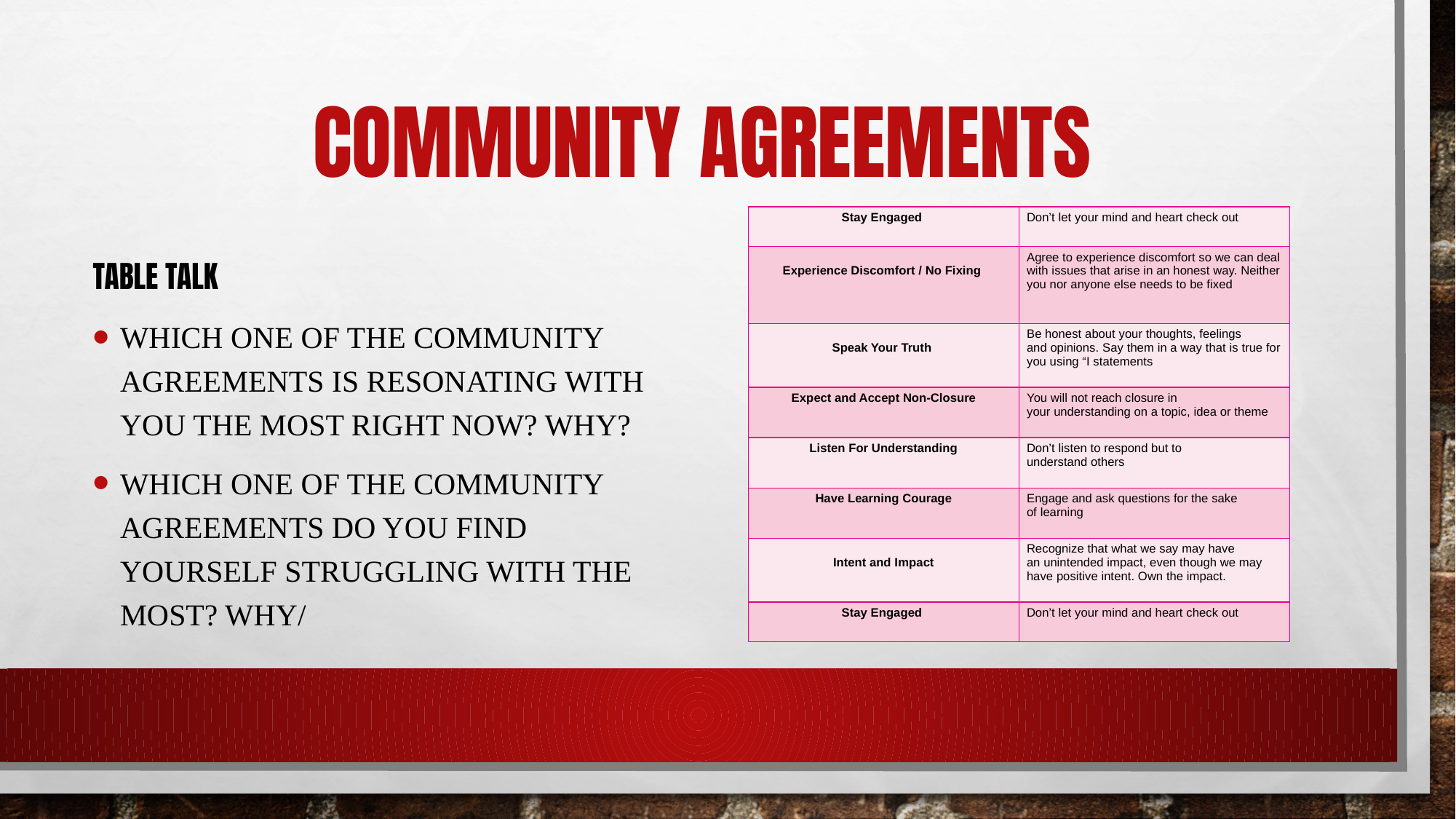

# Community Agreements
| Stay Engaged ​ | Don’t let your mind and heart check out​ |
| --- | --- |
| ​ Experience Discomfort / No Fixing ​ | Agree to experience discomfort so we can deal with issues that arise in an honest way. Neither you nor anyone else needs to be fixed​ |
| ​ Speak Your Truth ​ | Be honest about your thoughts, feelings and opinions. Say them in a way that is true for you using “I statements​ |
| Expect and Accept Non-Closure​ | You will not reach closure in your understanding on a topic, idea or theme​ |
| Listen For Understanding​ | Don’t listen to respond but to understand others​ |
| Have Learning Courage​ | Engage and ask questions for the sake of learning​ |
| ​ Intent and Impact​ | Recognize that what we say may have an unintended impact, even though we may have positive intent. Own the impact.​ |
| Stay Engaged ​ | Don’t let your mind and heart check out​ |
Table talk
Which one of the community agreements is resonating with you the most right now? Why?
Which one of the community agreements do you find yourself struggling with the most? Why/